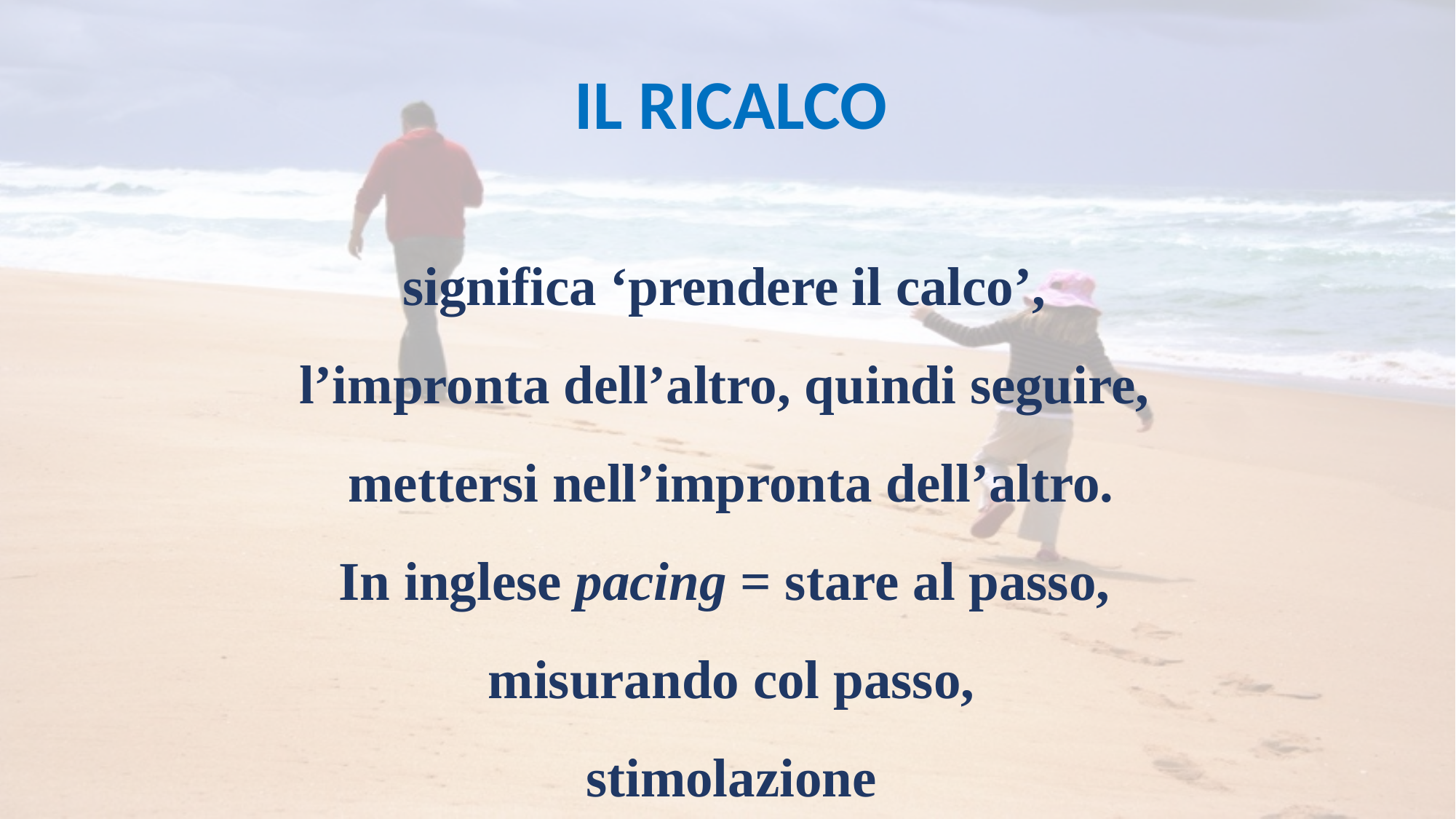

IL RICALCO
significa ‘prendere il calco’,
l’impronta dell’altro, quindi seguire,
mettersi nell’impronta dell’altro.
In inglese pacing = stare al passo,
misurando col passo,
stimolazione